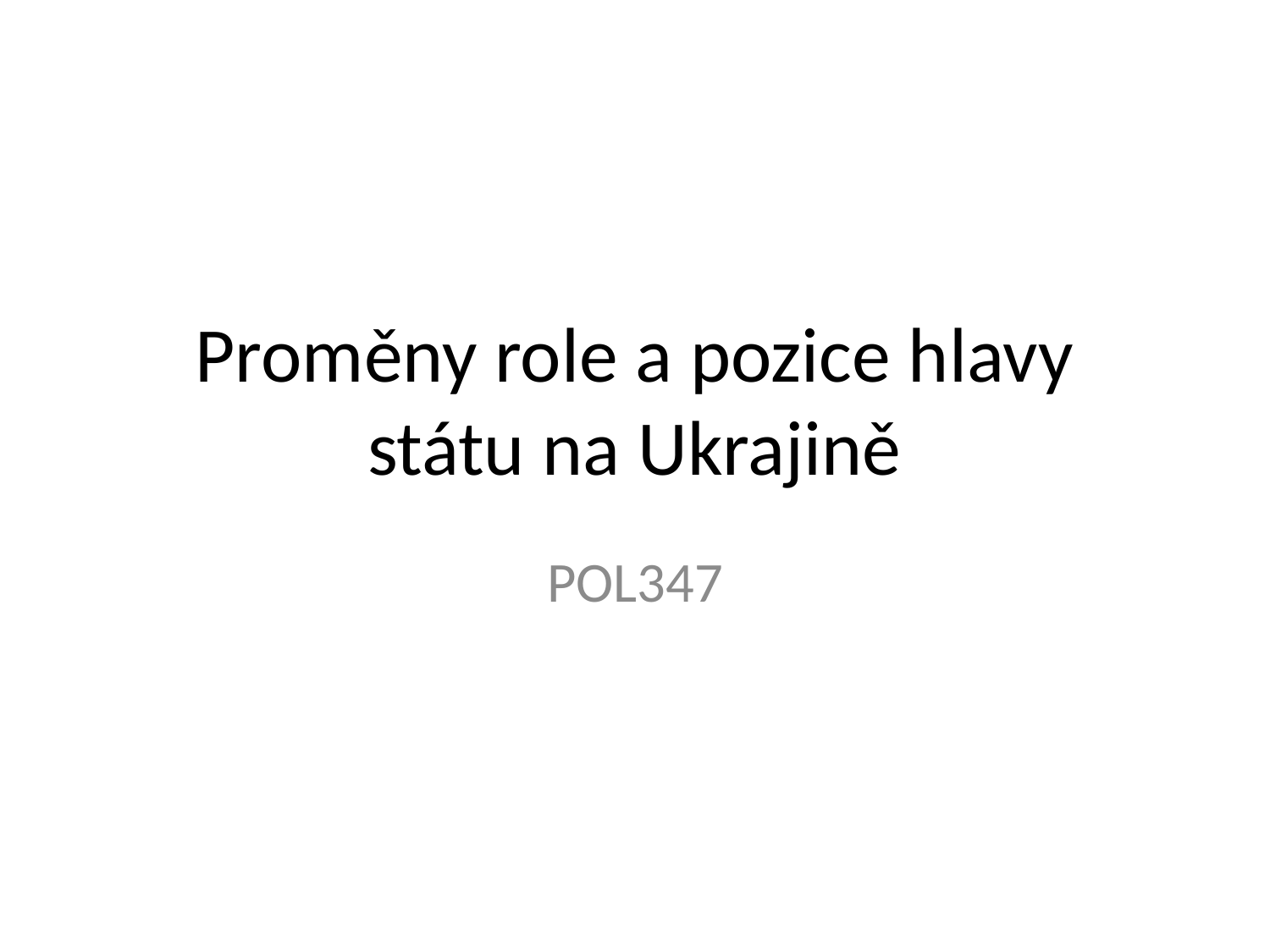

# Proměny role a pozice hlavy státu na Ukrajině
POL347